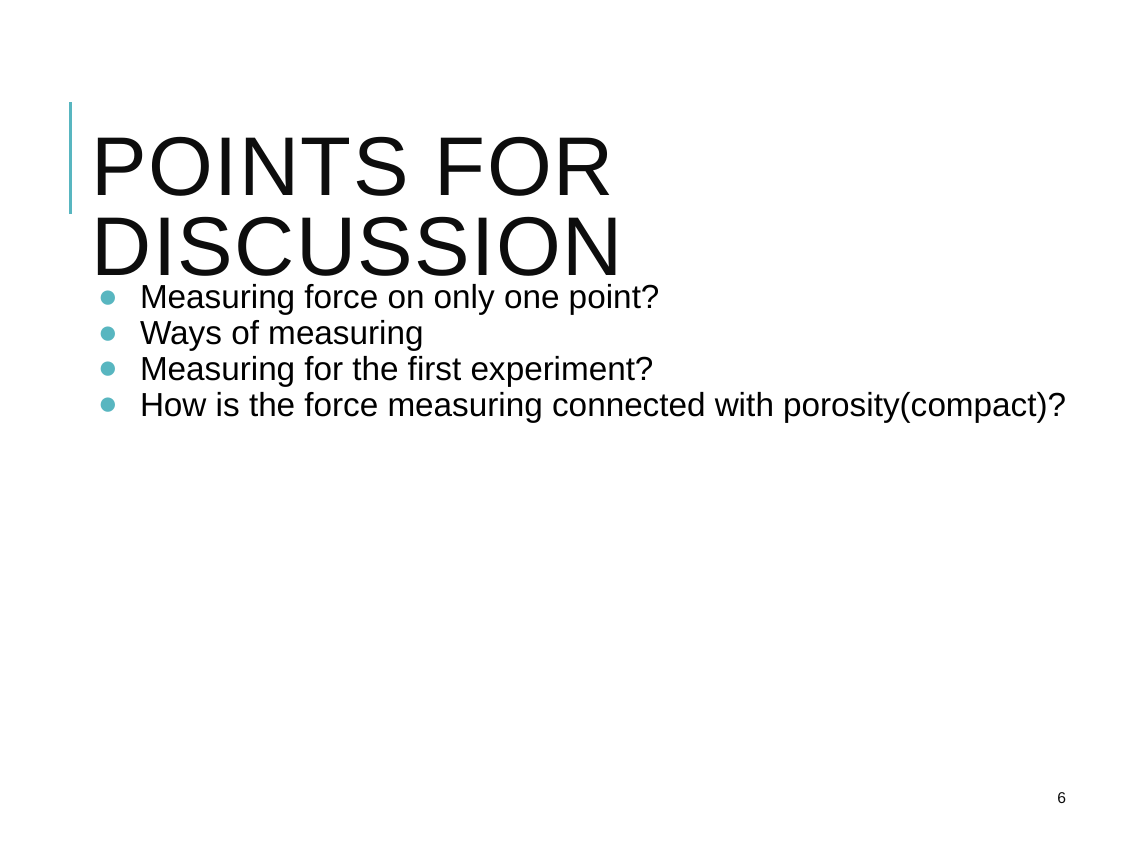

# Points for discussion

Measuring force on only one point?
Ways of measuring
Measuring for the first experiment?
How is the force measuring connected with porosity(compact)?

6